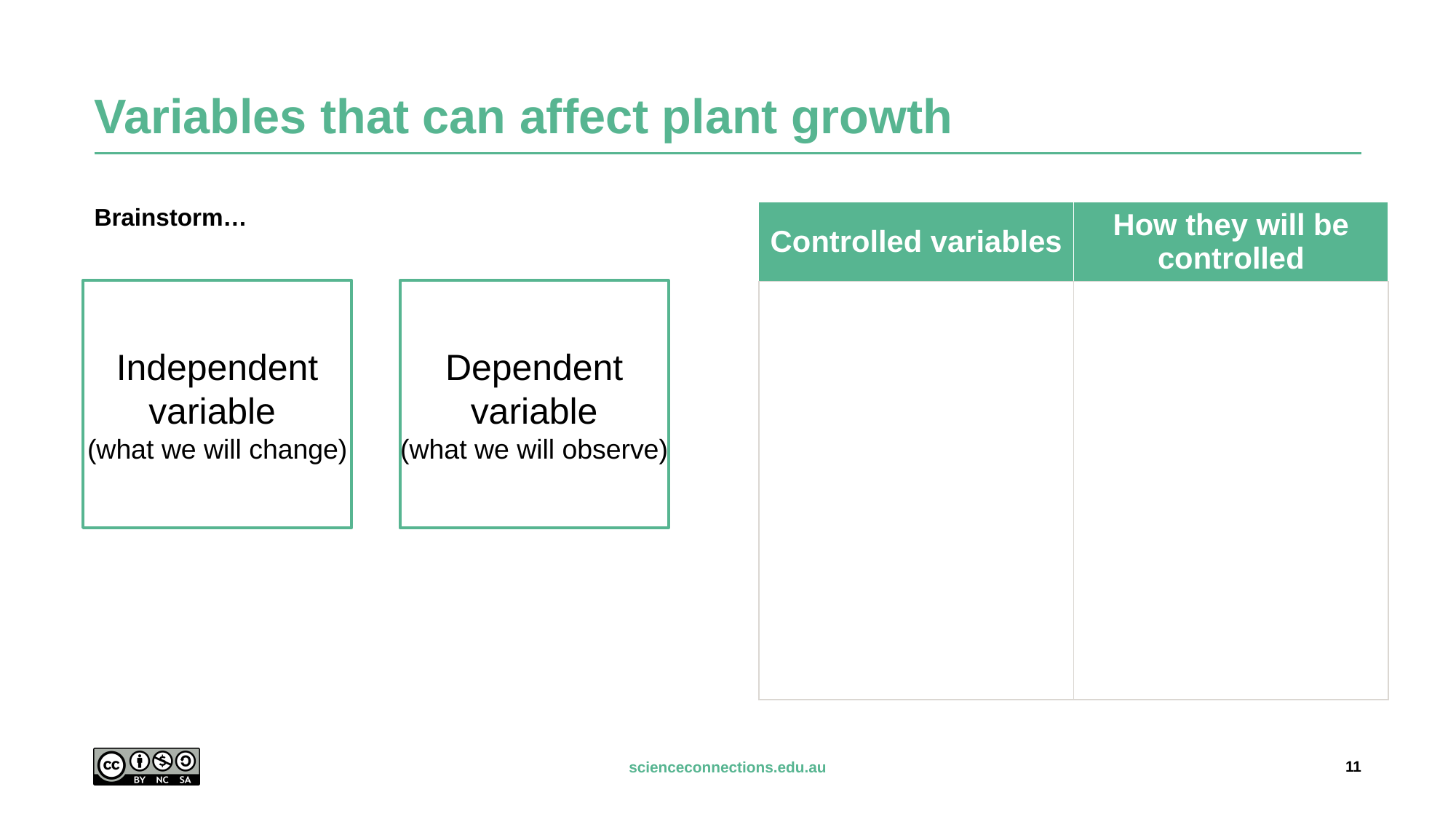

# Variables that can affect plant growth
Brainstorm…
| Controlled variables | How they will be controlled |
| --- | --- |
|  |  |
Independent variable
(what we will change)
Dependent variable
(what we will observe)
11
scienceconnections.edu.au